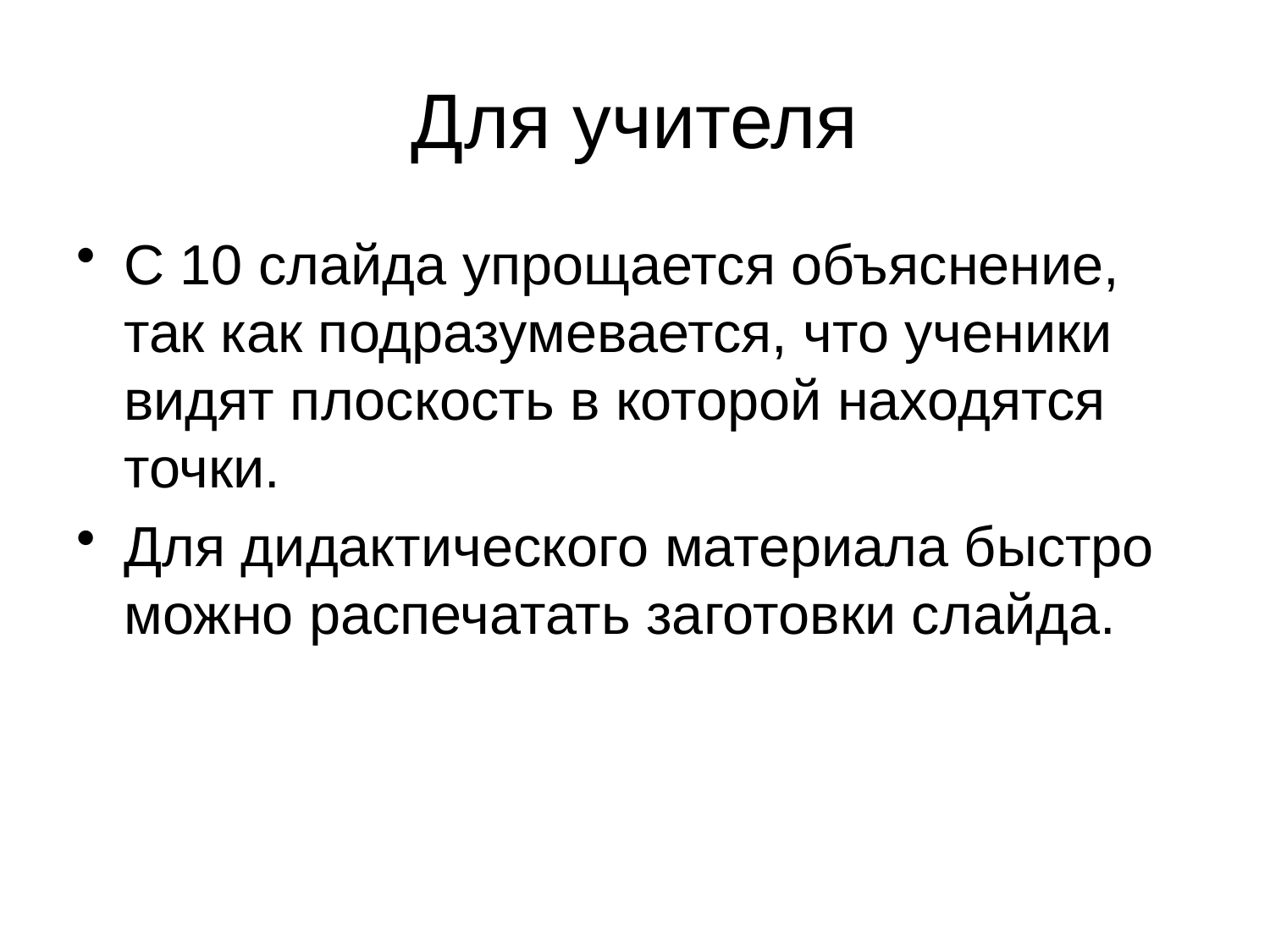

# Для учителя
С 10 слайда упрощается объяснение, так как подразумевается, что ученики видят плоскость в которой находятся точки.
Для дидактического материала быстро можно распечатать заготовки слайда.